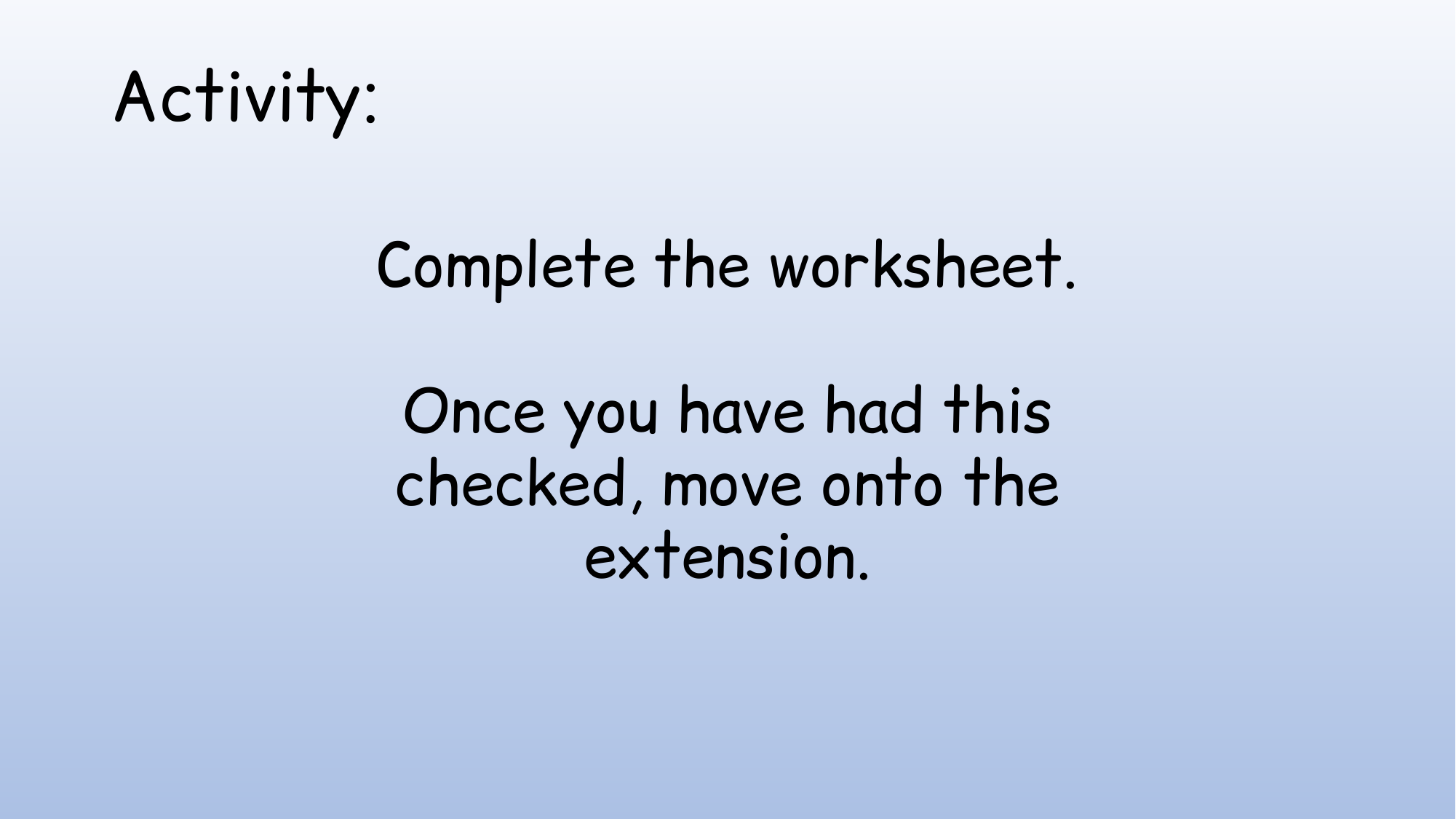

# Activity:
Complete the worksheet.

Once you have had this checked, move onto the extension.